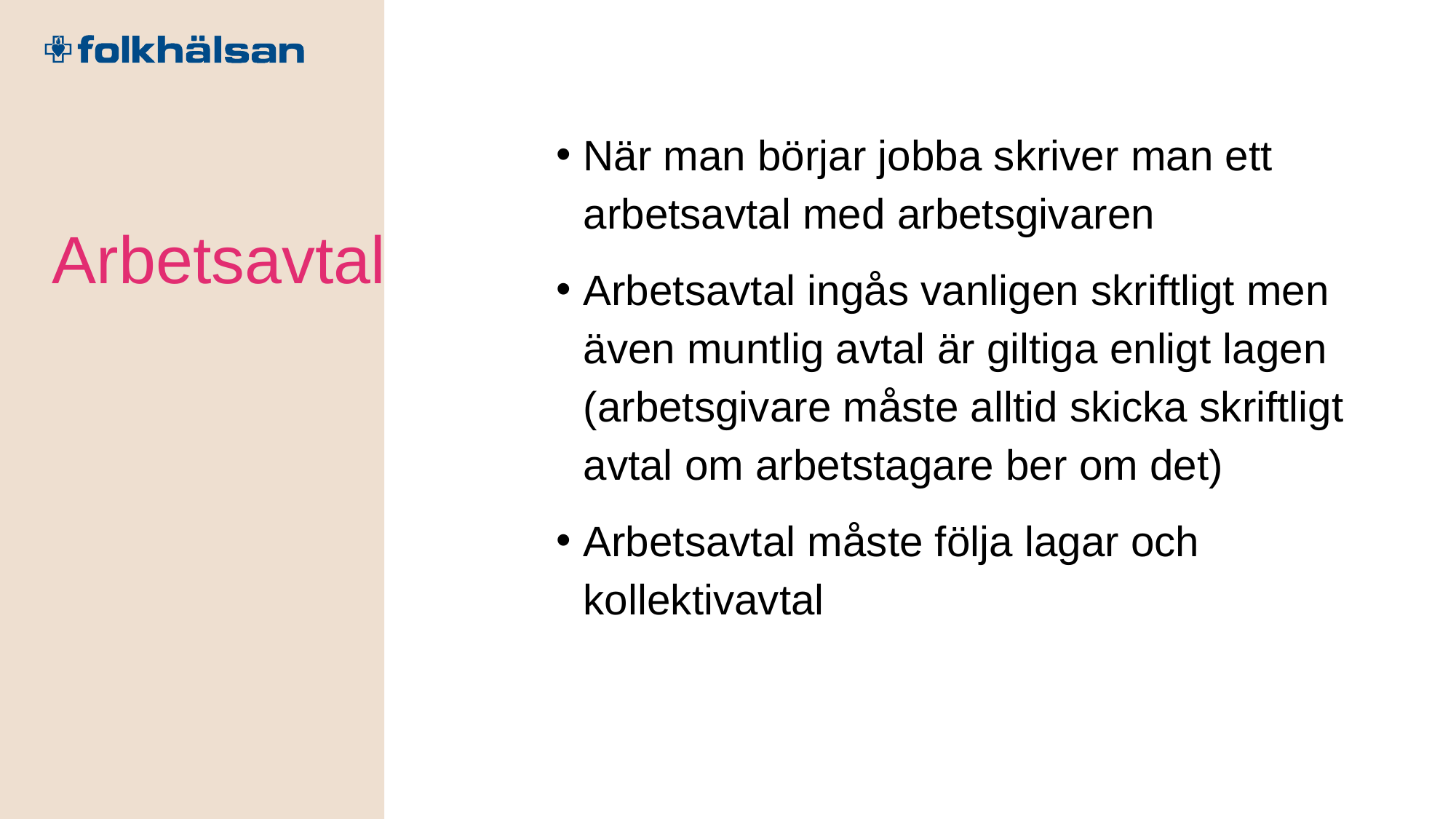

När man börjar jobba skriver man ett arbetsavtal med arbetsgivaren
Arbetsavtal ingås vanligen skriftligt men även muntlig avtal är giltiga enligt lagen (arbetsgivare måste alltid skicka skriftligt avtal om arbetstagare ber om det)
Arbetsavtal måste följa lagar och kollektivavtal

Arbetsavtal